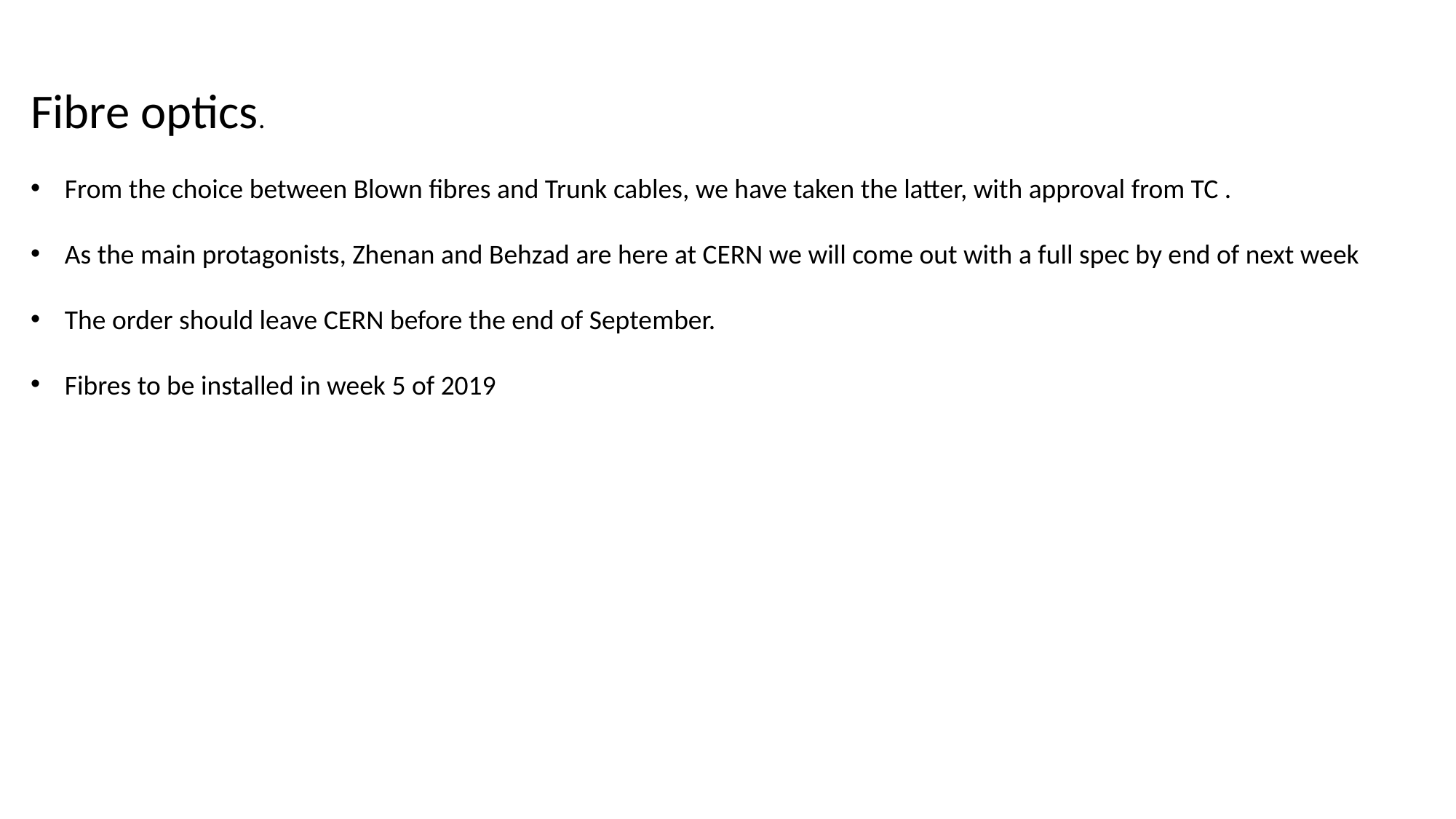

Fibre optics.

From the choice between Blown fibres and Trunk cables, we have taken the latter, with approval from TC .

As the main protagonists, Zhenan and Behzad are here at CERN we will come out with a full spec by end of next week

The order should leave CERN before the end of September.

Fibres to be installed in week 5 of 2019